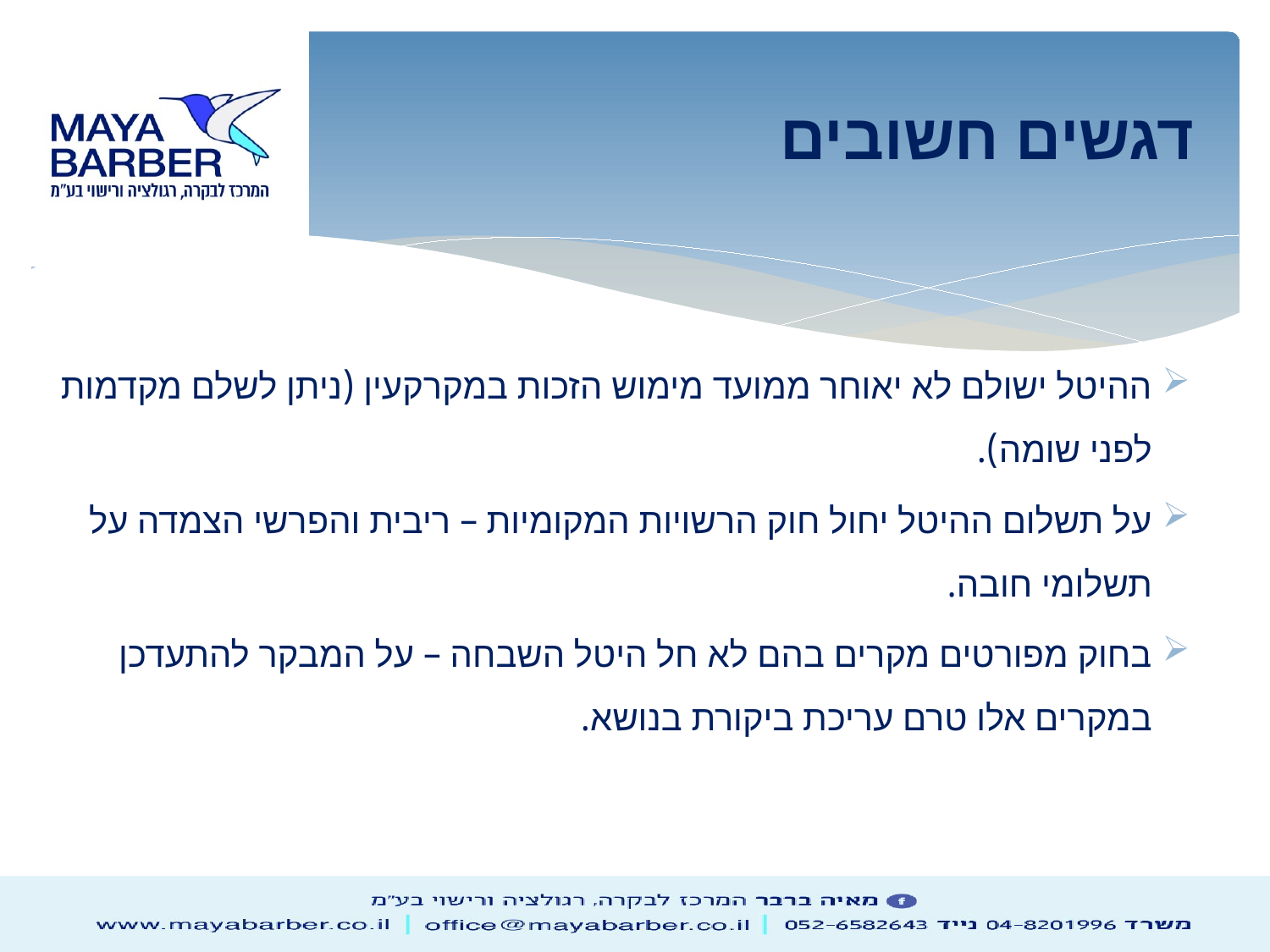

# דגשים חשובים
ההיטל ישולם לא יאוחר ממועד מימוש הזכות במקרקעין (ניתן לשלם מקדמות לפני שומה).
על תשלום ההיטל יחול חוק הרשויות המקומיות – ריבית והפרשי הצמדה על תשלומי חובה.
בחוק מפורטים מקרים בהם לא חל היטל השבחה – על המבקר להתעדכן במקרים אלו טרם עריכת ביקורת בנושא.